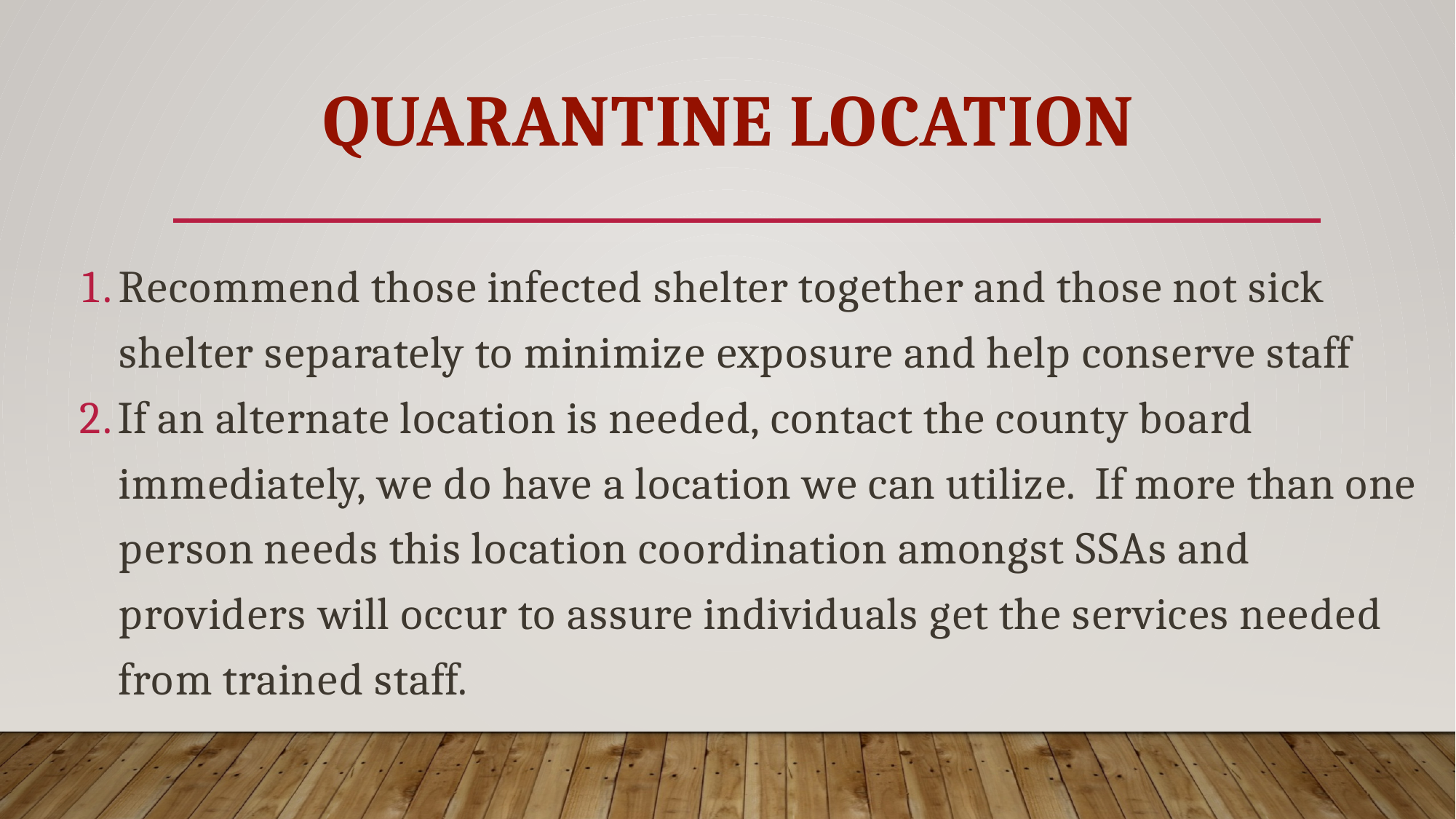

# Quarantine Location
Recommend those infected shelter together and those not sick shelter separately to minimize exposure and help conserve staff
If an alternate location is needed, contact the county board immediately, we do have a location we can utilize.  If more than one person needs this location coordination amongst SSAs and providers will occur to assure individuals get the services needed from trained staff.